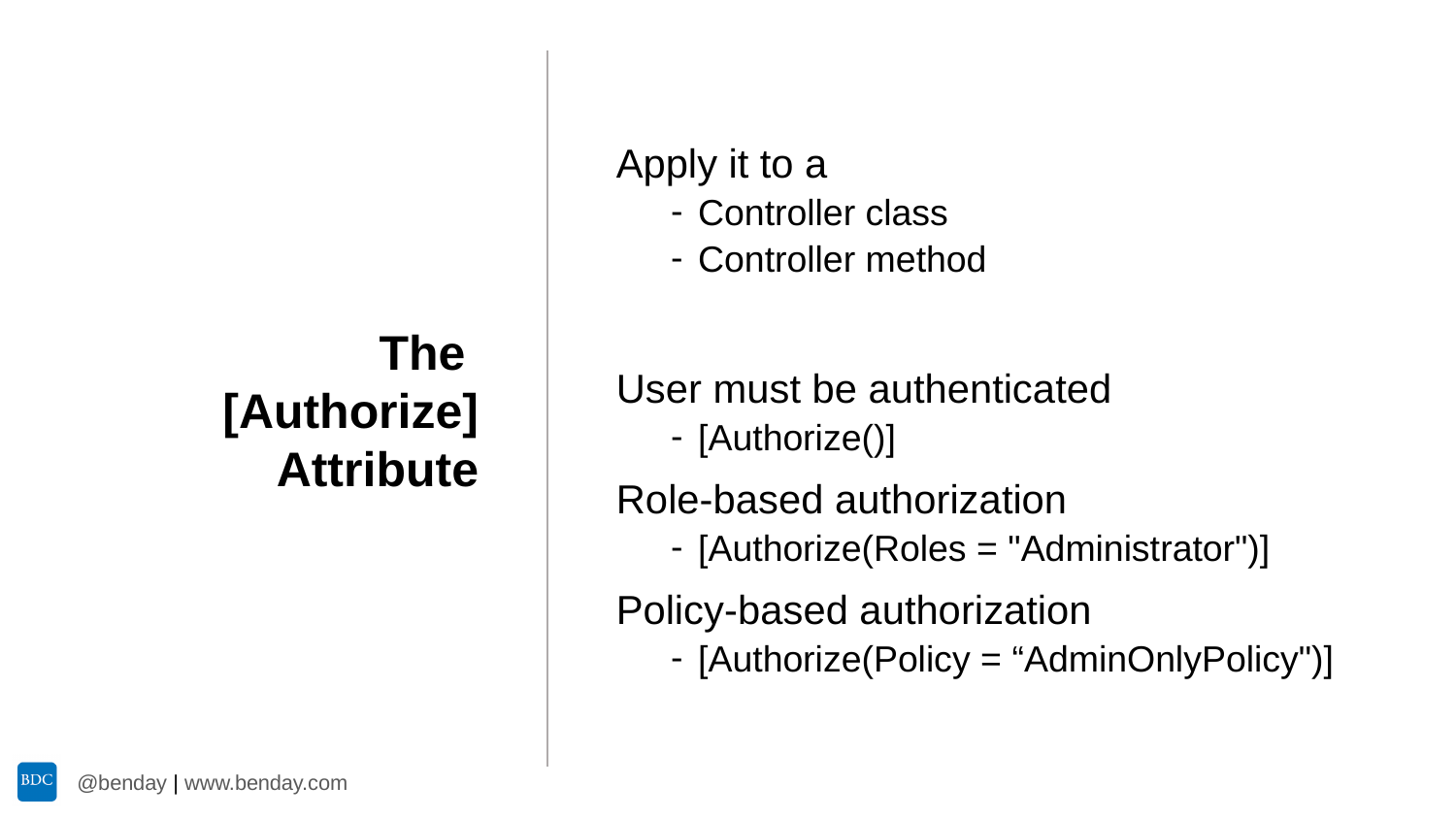

Apply it to a
Controller class
Controller method

User must be authenticated
[Authorize()]
Role-based authorization
[Authorize(Roles = "Administrator")]
Policy-based authorization
[Authorize(Policy = “AdminOnlyPolicy")]
The
[Authorize] Attribute